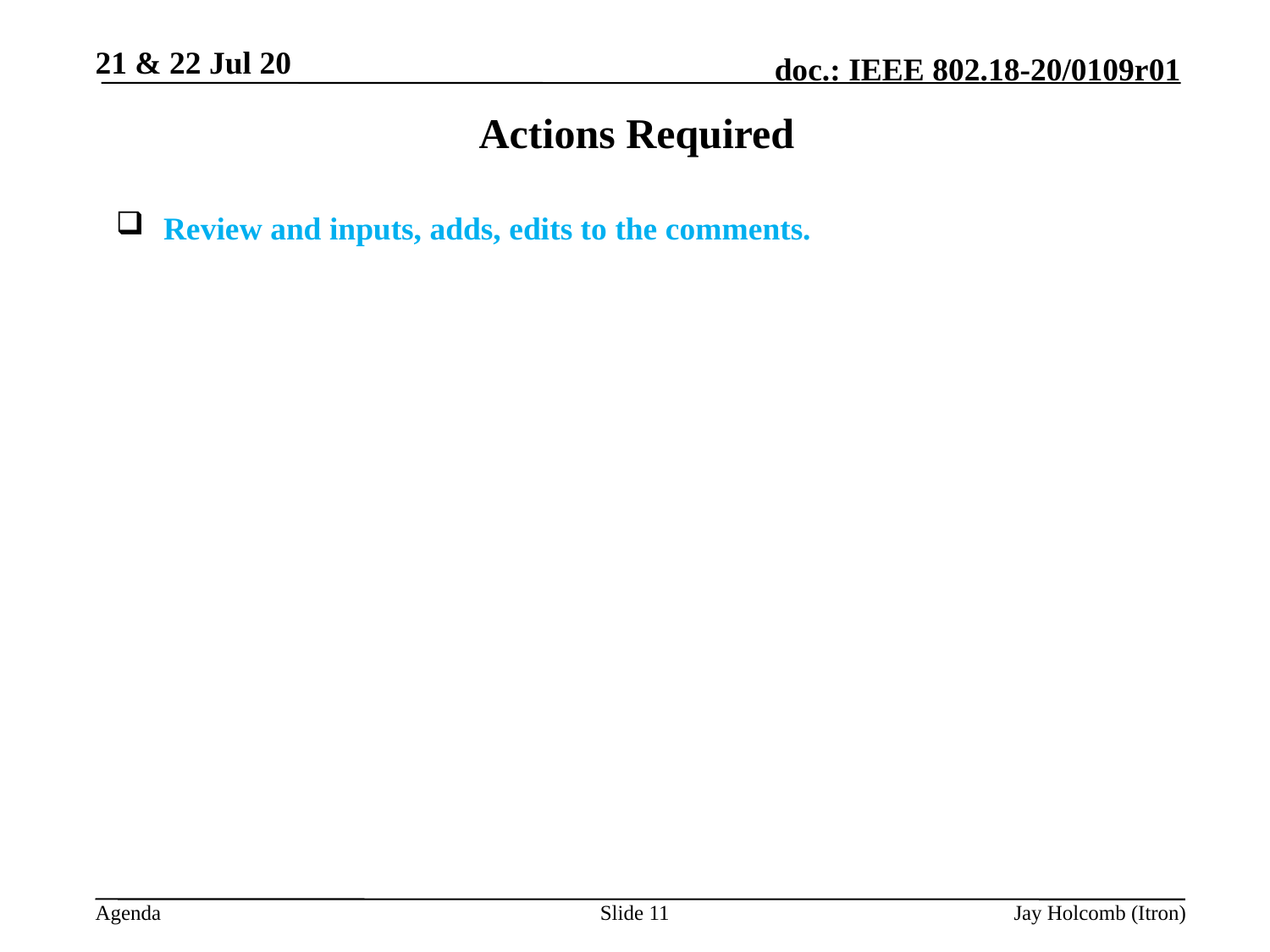

21 & 22 Jul 20
# Actions Required

Review and inputs, adds, edits to the comments.
Slide 11
Jay Holcomb (Itron)